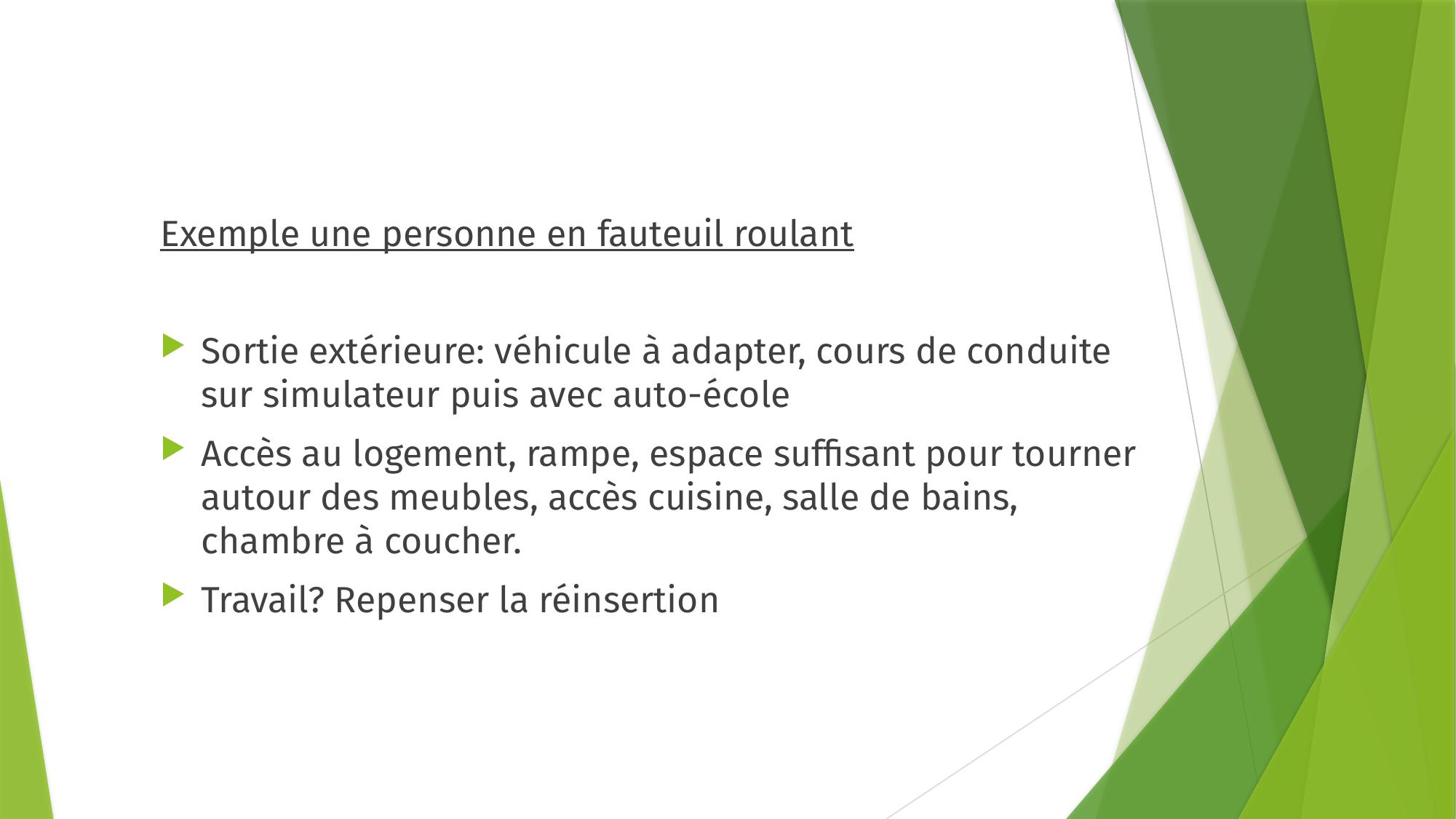

Exemple une personne en fauteuil roulant

Sortie extérieure: véhicule à adapter, cours de conduite sur simulateur puis avec auto-école
Accès au logement, rampe, espace suffisant pour tourner autour des meubles, accès cuisine, salle de bains, chambre à coucher.
Travail? Repenser la réinsertion